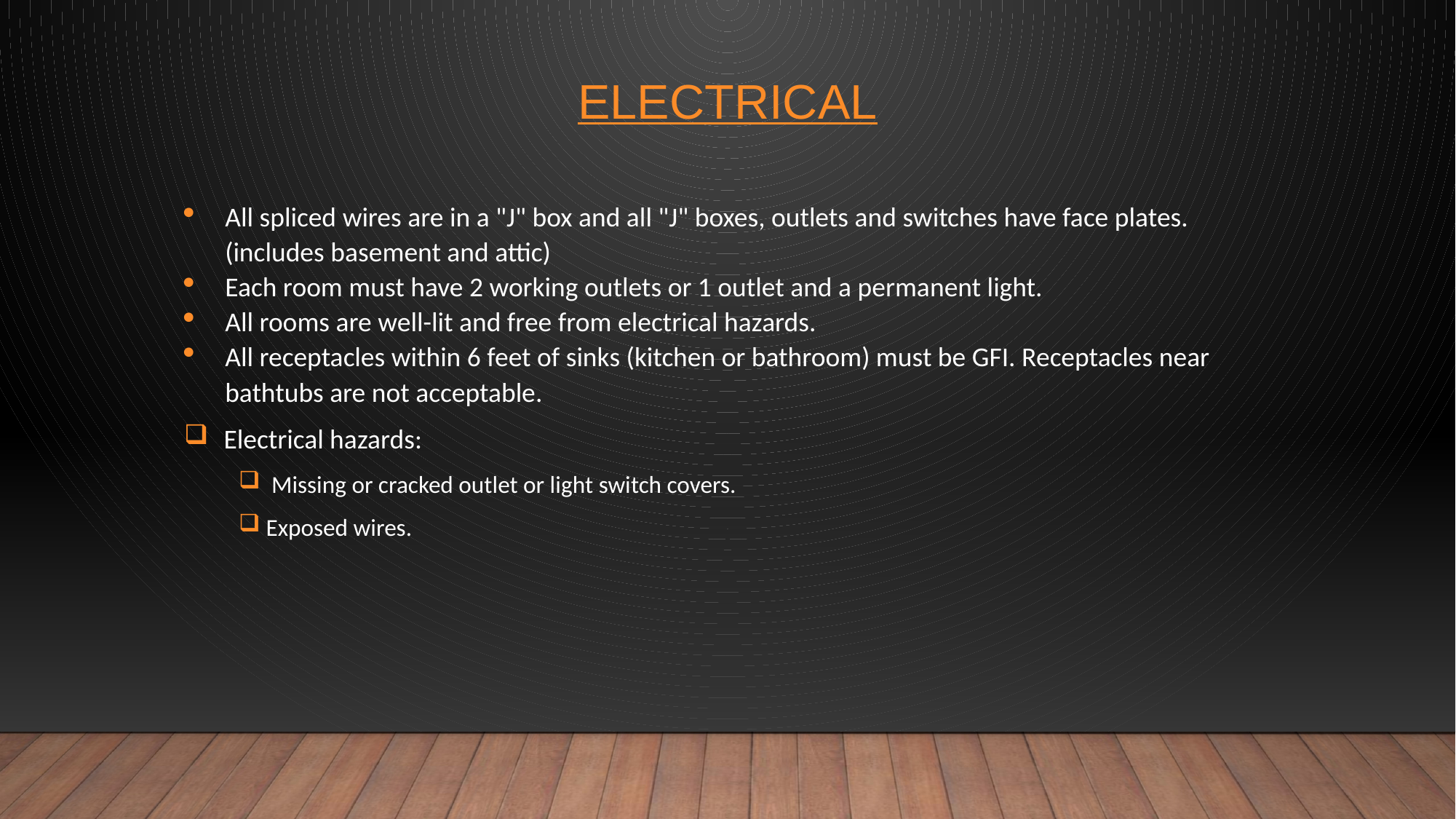

# Electrical
All spliced wires are in a "J" box and all "J" boxes, outlets and switches have face plates. (includes basement and attic)
Each room must have 2 working outlets or 1 outlet and a permanent light.
All rooms are well-lit and free from electrical hazards.
All receptacles within 6 feet of sinks (kitchen or bathroom) must be GFI. Receptacles near bathtubs are not acceptable.
  Electrical hazards:
 Missing or cracked outlet or light switch covers.
Exposed wires.